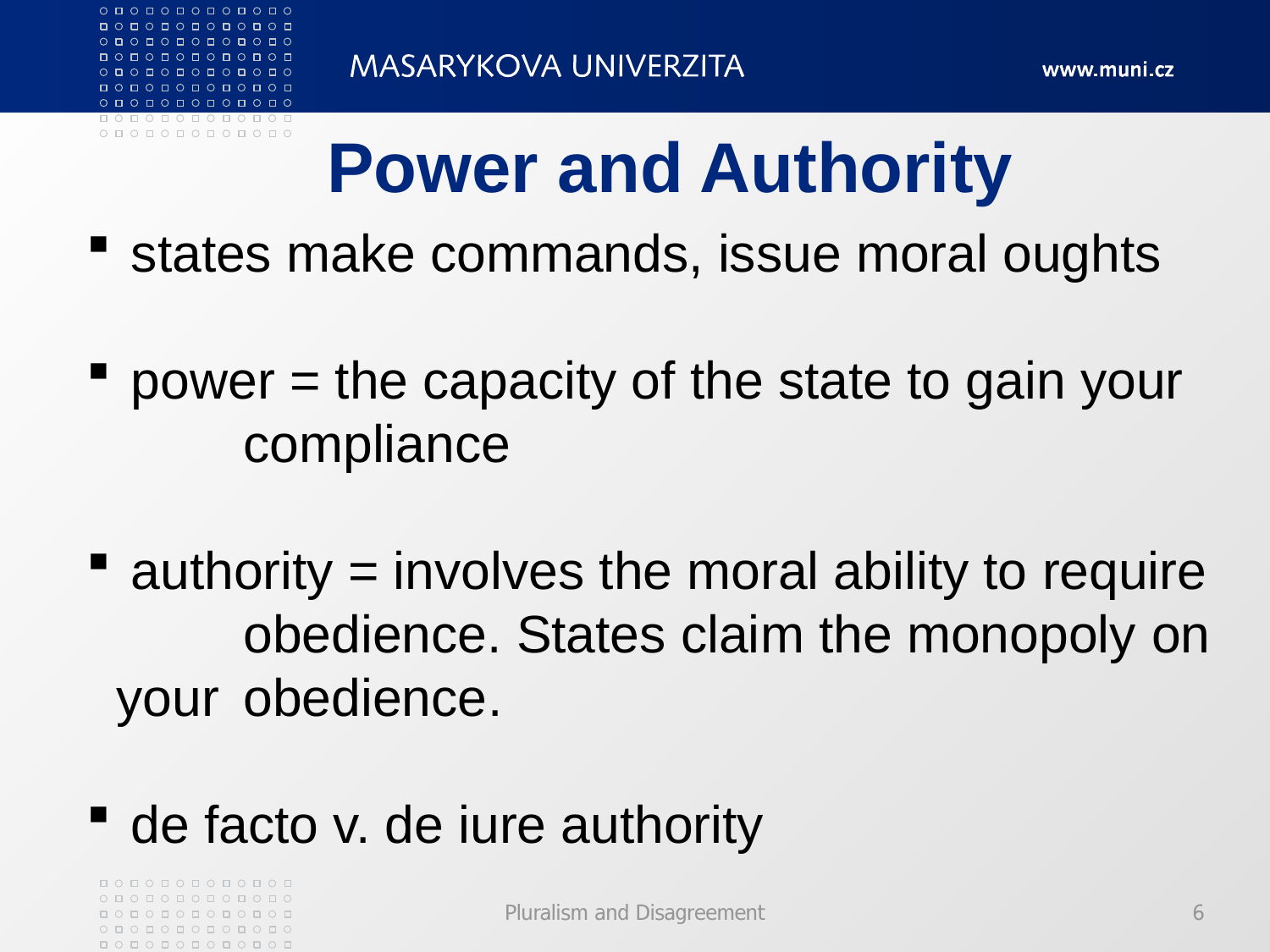

# Power and Authority
 states make commands, issue moral oughts

 power = the capacity of the state to gain your 	compliance

 authority = involves the moral ability to require 	obedience. States claim the monopoly on your 	obedience.

 de facto v. de iure authority
Pluralism and Disagreement
6